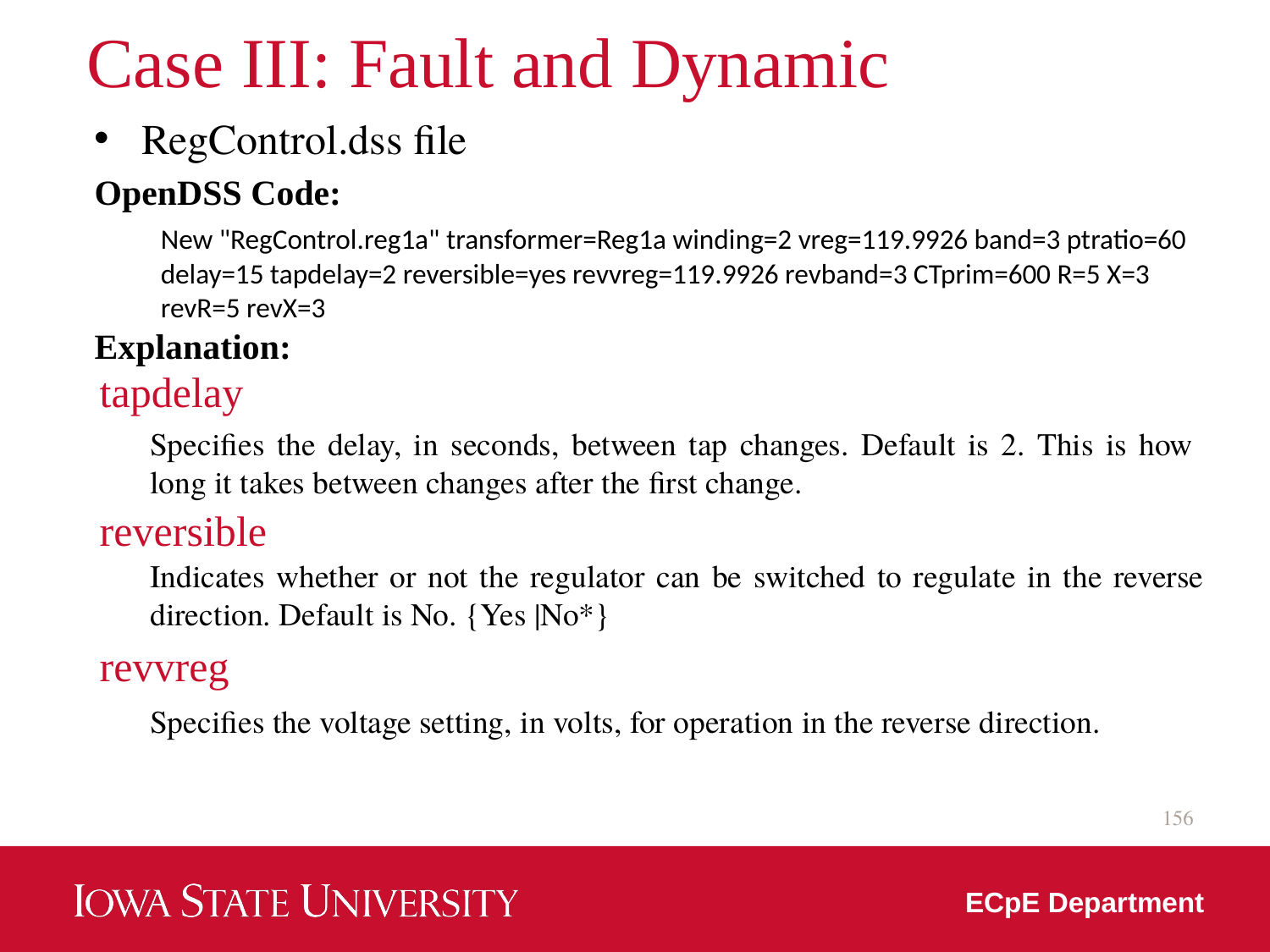

# Case III: Fault and Dynamic
RegControl.dss file

OpenDSS Code:
New "RegControl.reg1a" transformer=Reg1a winding=2 vreg=119.9926 band=3 ptratio=60 delay=15 tapdelay=2 reversible=yes revvreg=119.9926 revband=3 CTprim=600 R=5 X=3 revR=5 revX=3
Explanation:
tapdelay
Specifies the delay, in seconds, between tap changes. Default is 2. This is how long it takes between changes after the first change.
reversible
Indicates whether or not the regulator can be switched to regulate in the reverse direction. Default is No. {Yes |No*}
revvreg
Specifies the voltage setting, in volts, for operation in the reverse direction.
156
ECpE Department